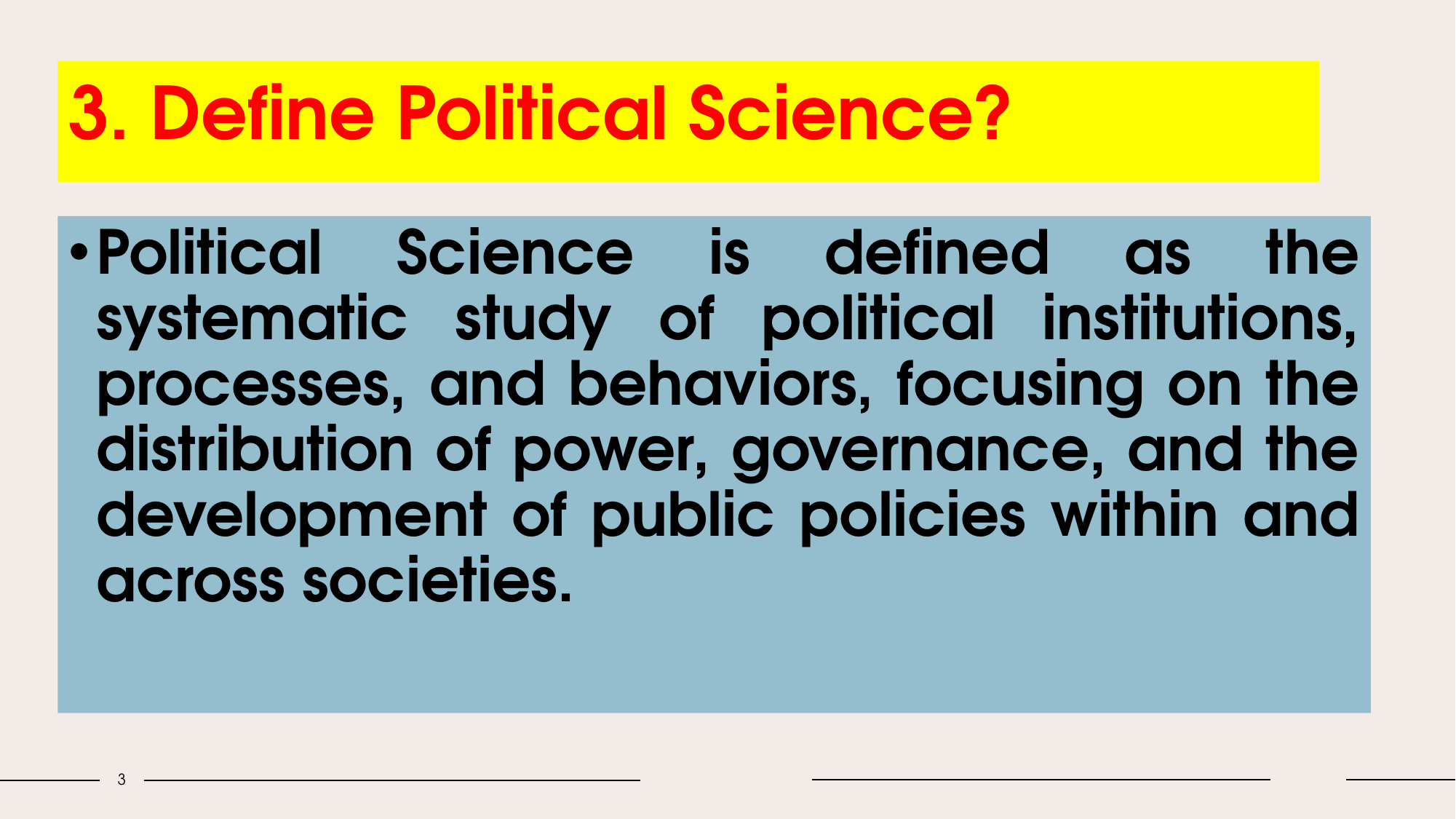

# 3. Define Political Science?
Political Science is defined as the systematic study of political institutions, processes, and behaviors, focusing on the distribution of power, governance, and the development of public policies within and across societies.

3